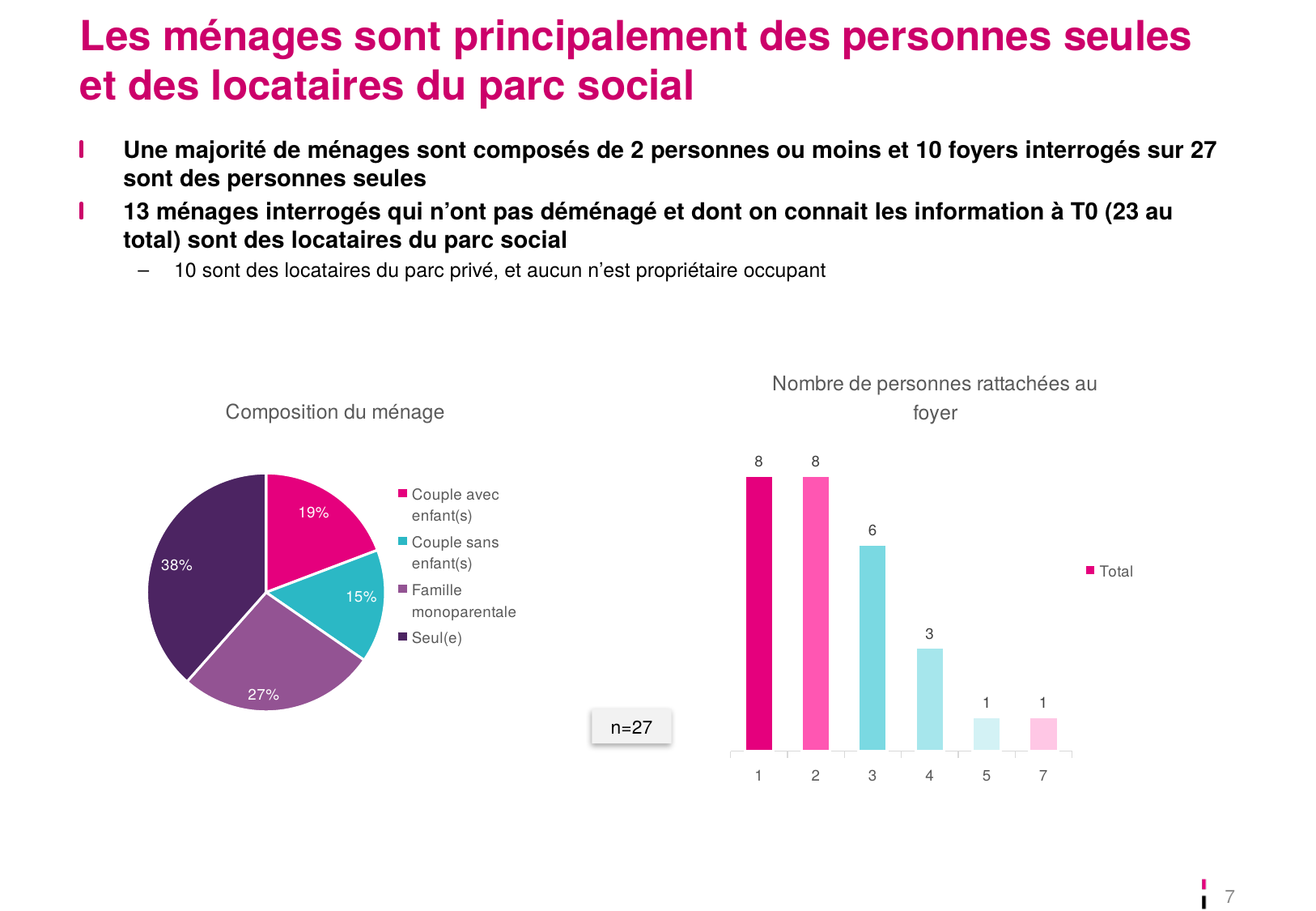

# Les ménages sont principalement des personnes seules et des locataires du parc social
Une majorité de ménages sont composés de 2 personnes ou moins et 10 foyers interrogés sur 27 sont des personnes seules
13 ménages interrogés qui n’ont pas déménagé et dont on connait les information à T0 (23 au total) sont des locataires du parc social
10 sont des locataires du parc privé, et aucun n’est propriétaire occupant

### Chart: Nombre de personnes rattachées au foyer

| Category | Total |
|---|---|
| 1 | 8.0 |
| 2 | 8.0 |
| 3 | 6.0 |
| 4 | 3.0 |
| 5 | 1.0 |
| 7 | 1.0 |

### Chart: Composition du ménage

| Category | Total |
|---|---|
| Couple avec enfant(s) | 5.0 |
| Couple sans enfant(s) | 4.0 |
| Famille monoparentale | 7.0 |
| Seul(e) | 10.0 |
n=27
7